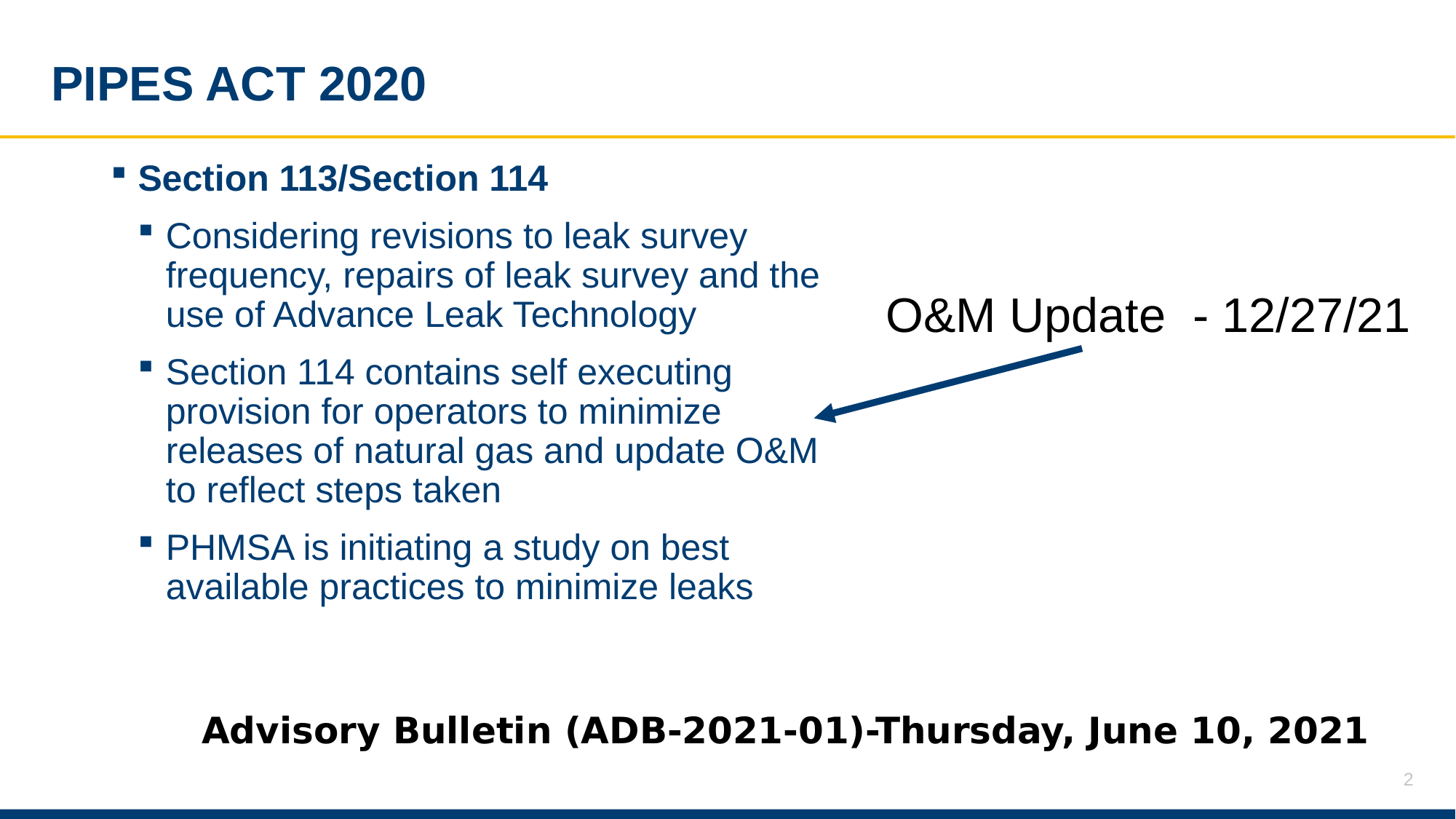

# PIPES ACT 2020
Section 113/Section 114
Considering revisions to leak survey frequency, repairs of leak survey and the use of Advance Leak Technology
Section 114 contains self executing provision for operators to minimize releases of natural gas and update O&M to reflect steps taken
PHMSA is initiating a study on best available practices to minimize leaks
O&M Update  - 12/27/21
Advisory Bulletin (ADB-2021-01)-Thursday, June 10, 2021
2